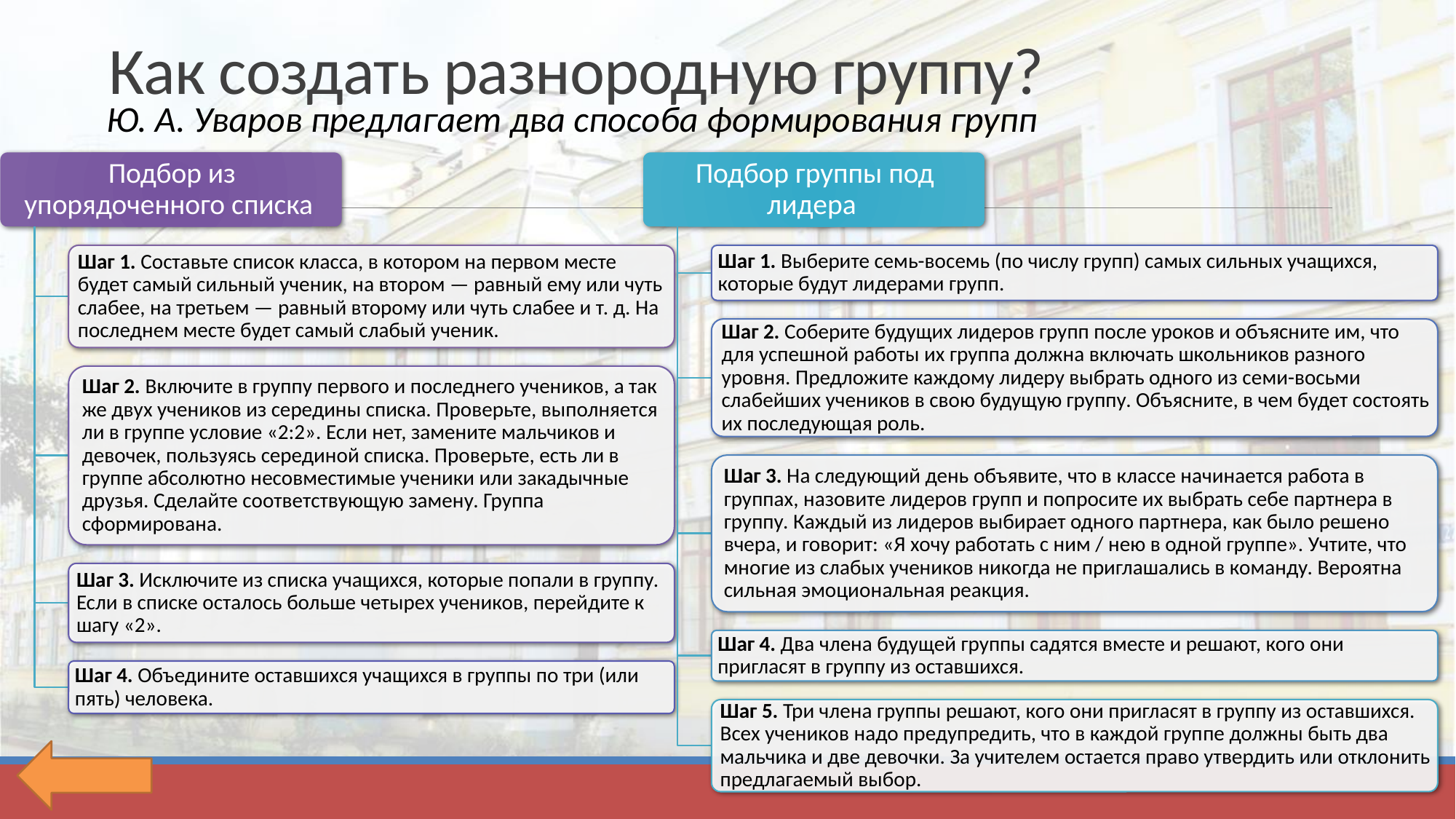

# Как создать разнородную группу?
Ю. А. Уваров предлагает два способа формирования групп
Подбор из упорядоченного списка
Шаг 1. Составьте список класса, в котором на первом месте будет самый сильный ученик, на втором — равный ему или чуть слабее, на третьем — равный второму или чуть слабее и т. д. На последнем месте будет самый слабый ученик.
Шаг 2. Включите в группу первого и последнего учеников, а так­же двух учеников из середины списка. Проверьте, выполняется ли в группе условие «2:2». Если нет, замените мальчиков и девочек, пользуясь серединой списка. Проверьте, есть ли в группе абсолютно несовместимые ученики или закадычные друзья. Сделайте соответ­ствующую замену. Группа сформирована.
Шаг 3. Исключите из списка учащихся, которые попали в груп­пу. Если в списке осталось больше четырех учеников, перейдите к шагу «2».
Шаг 4. Объедините оставшихся учащихся в группы по три (или пять) человека.
Подбор группы под лидера
Шаг 1. Выберите семь-восемь (по числу групп) самых сильных учащихся, которые будут лидерами групп.
Шаг 2. Соберите будущих лидеров групп после уроков и объясните им, что для успешной работы их группа должна включать школьников разного уровня. Предложите каждому лидеру выбрать одного из се­ми-восьми слабейших учеников в свою будущую группу. Объясните, в чем будет состоять их последующая роль.
Шаг 3. На следующий день объявите, что в классе начинается работа в группах, назовите лидеров групп и попросите их выбрать себе партнера в группу. Каждый из лидеров выбирает одного партнера, как было решено вчера, и говорит: «Я хочу работать с ним / нею в одной группе». Учтите, что многие из слабых учеников никогда не приглашались в команду. Вероятна сильная эмоцио­нальная реакция.
Шаг 4. Два члена будущей группы садятся вместе и решают, кого они пригласят в группу из оставшихся.
Шаг 5. Три члена группы решают, кого они пригласят в группу из оставшихся. Всех учеников надо предупредить, что в каждой груп­пе должны быть два мальчика и две девочки. За учителем остается право утвердить или отклонить предлагаемый выбор.